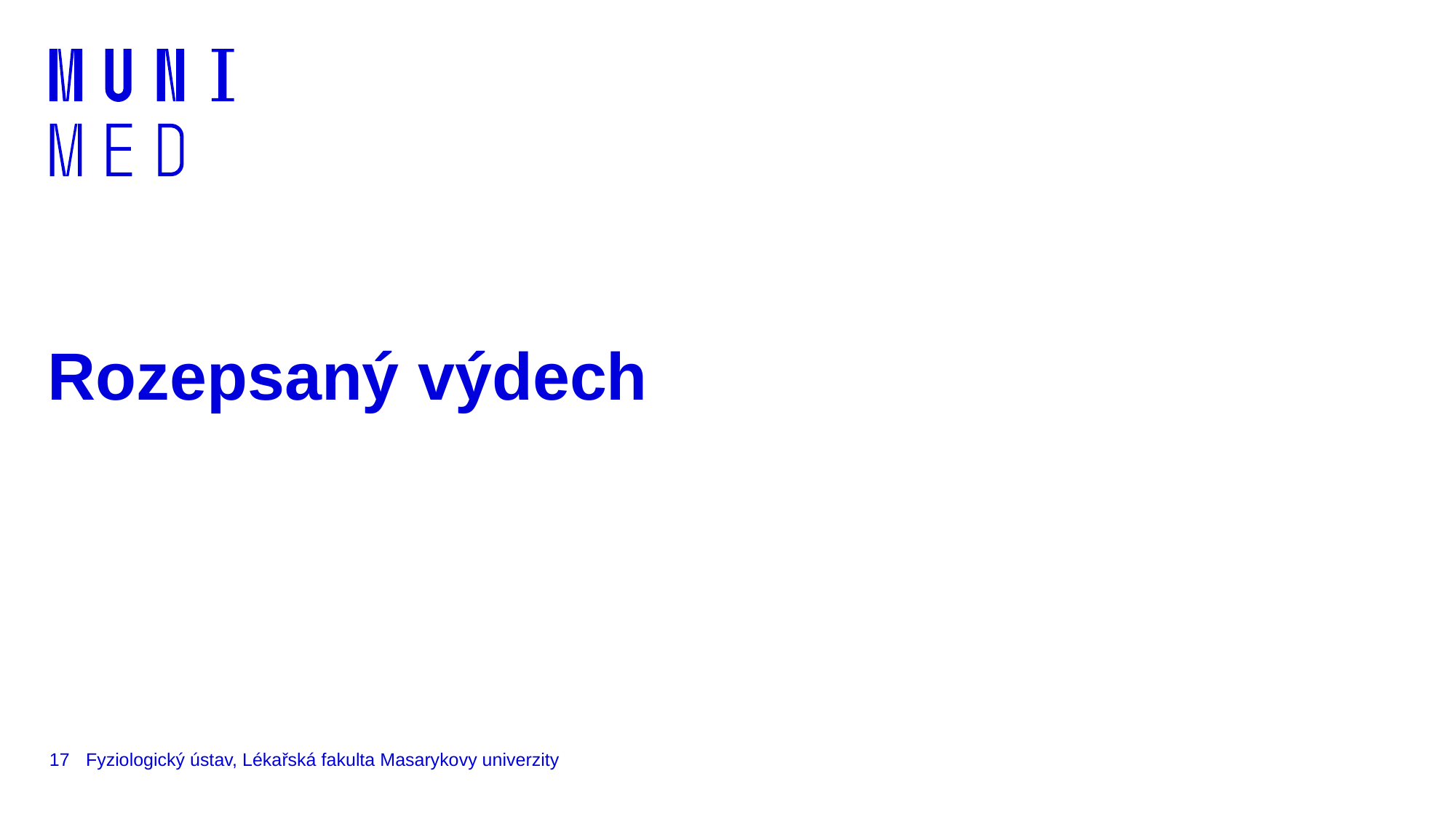

# Rozepsaný výdech
17
Fyziologický ústav, Lékařská fakulta Masarykovy univerzity